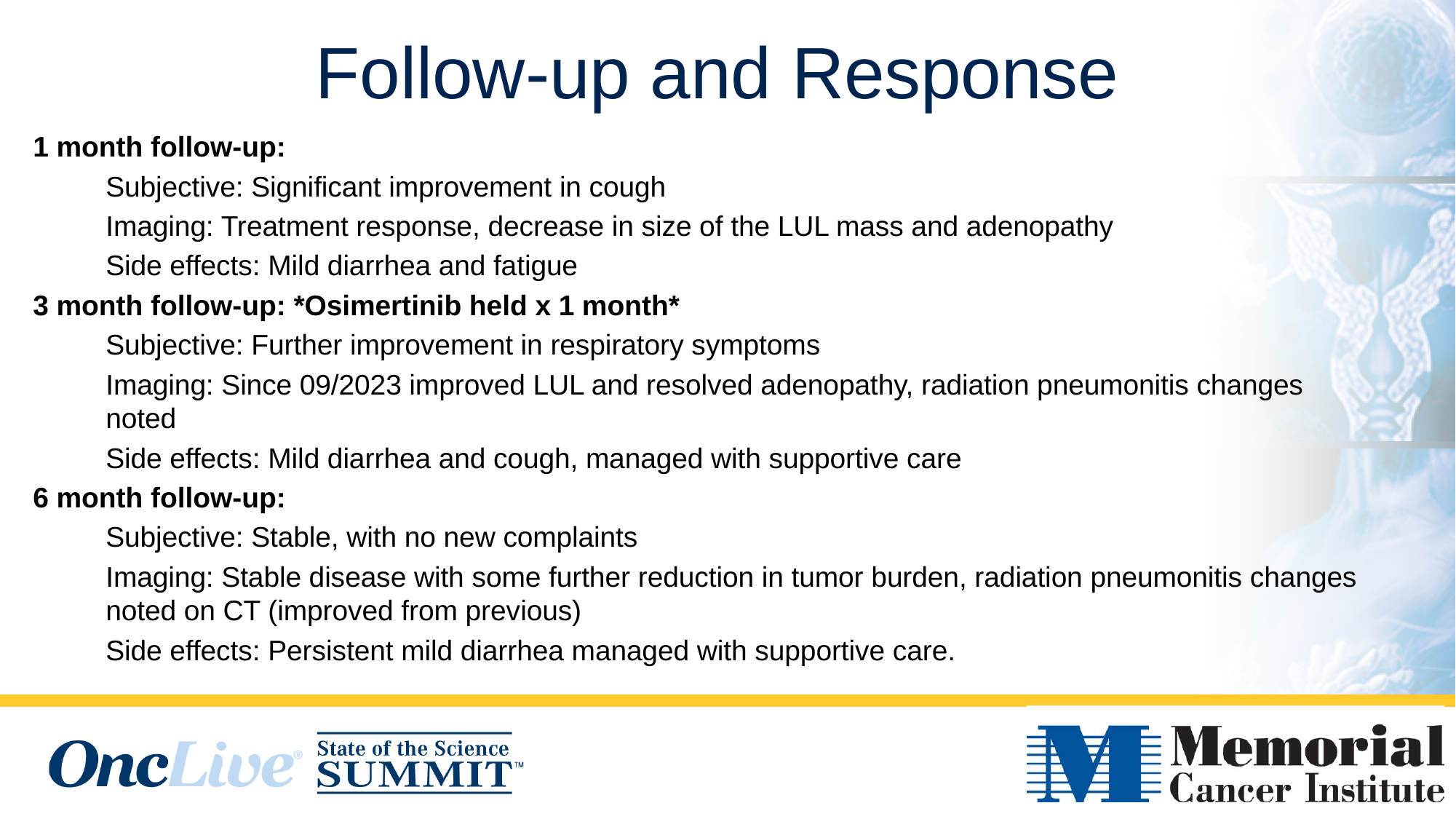

# Follow-up and Response
1 month follow-up:
Subjective: Significant improvement in cough
Imaging: Treatment response, decrease in size of the LUL mass and adenopathy
Side effects: Mild diarrhea and fatigue
3 month follow-up: *Osimertinib held x 1 month*
Subjective: Further improvement in respiratory symptoms
Imaging: Since 09/2023 improved LUL and resolved adenopathy, radiation pneumonitis changes noted
Side effects: Mild diarrhea and cough, managed with supportive care
6 month follow-up:
Subjective: Stable, with no new complaints
Imaging: Stable disease with some further reduction in tumor burden, radiation pneumonitis changes noted on CT (improved from previous)
Side effects: Persistent mild diarrhea managed with supportive care.